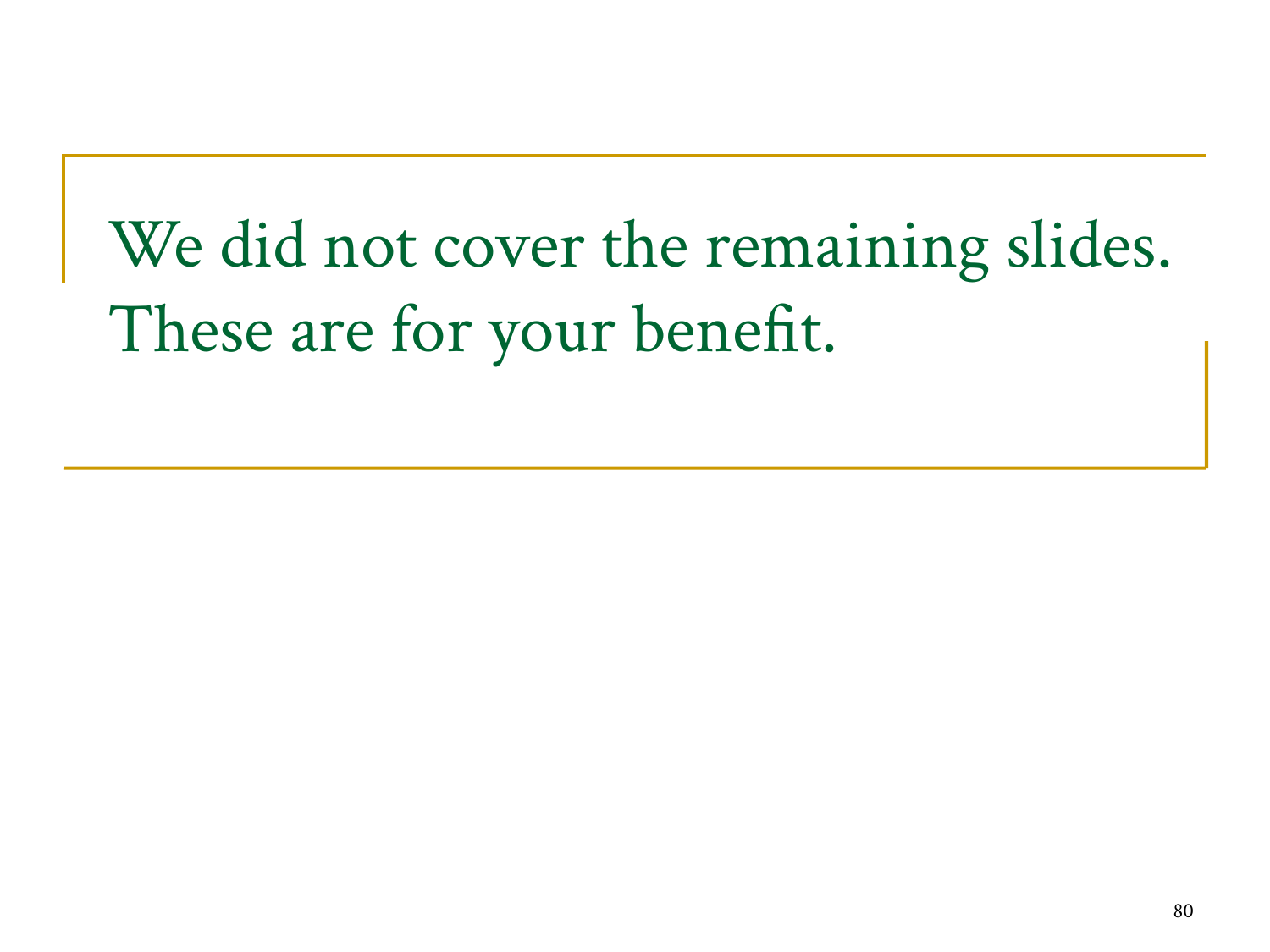

# We did not cover the remaining slides. These are for your benefit.

80